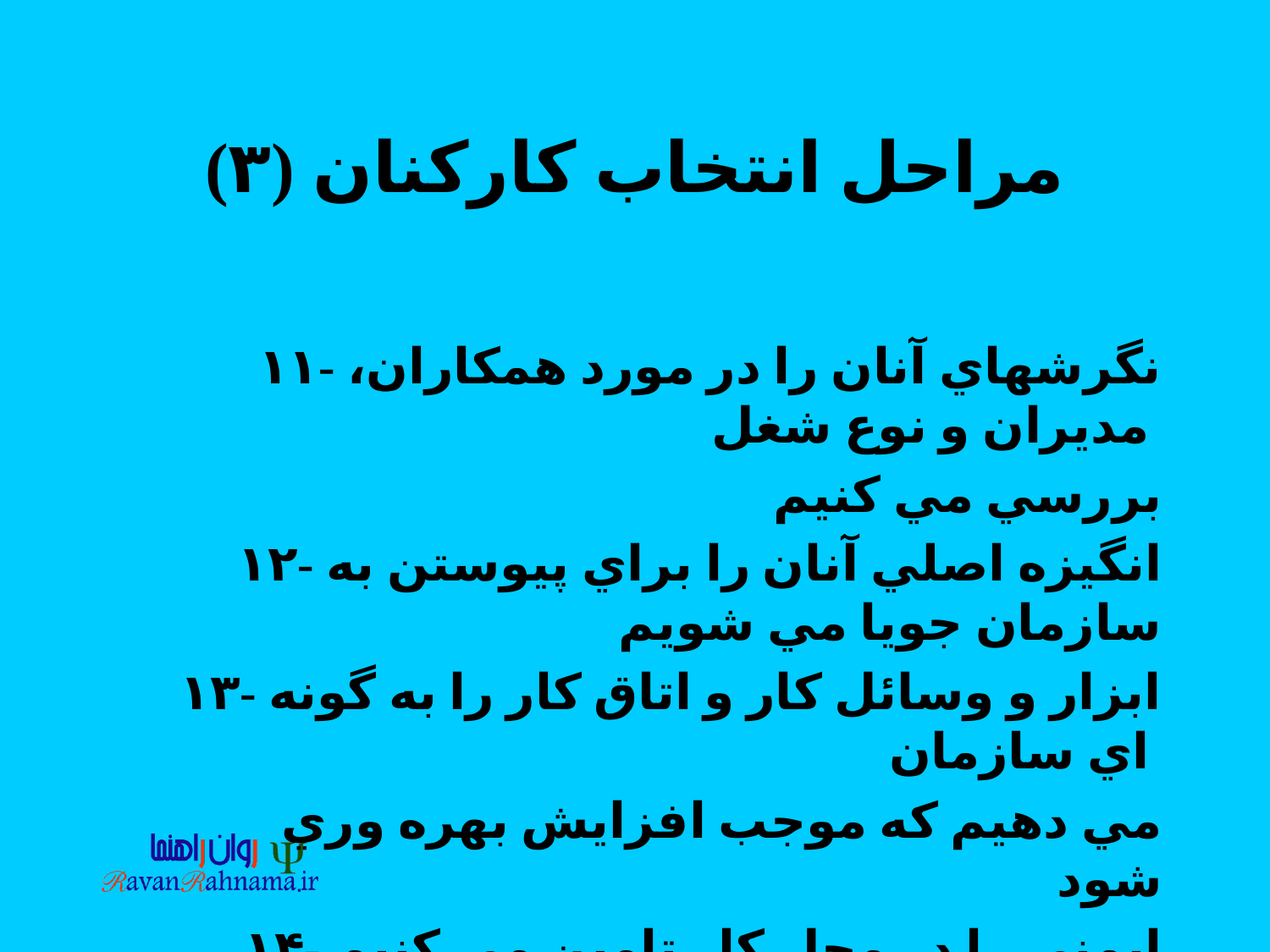

# مراحل انتخاب كاركنان (۳)
۱۱- نگرشهاي آنان را در مورد همكاران، مديران و نوع شغل
       بررسي مي كنيم
۱۲- انگيزه اصلي آنان را براي پيوستن به سازمان جويا مي شويم
۱۳- ابزار و وسائل كار و اتاق كار را به گونه اي سازمان
       مي دهيم كه موجب افزايش بهره وري شود
۱۴- ايمني را در محل كار تامين مي كنيم
۱۵-